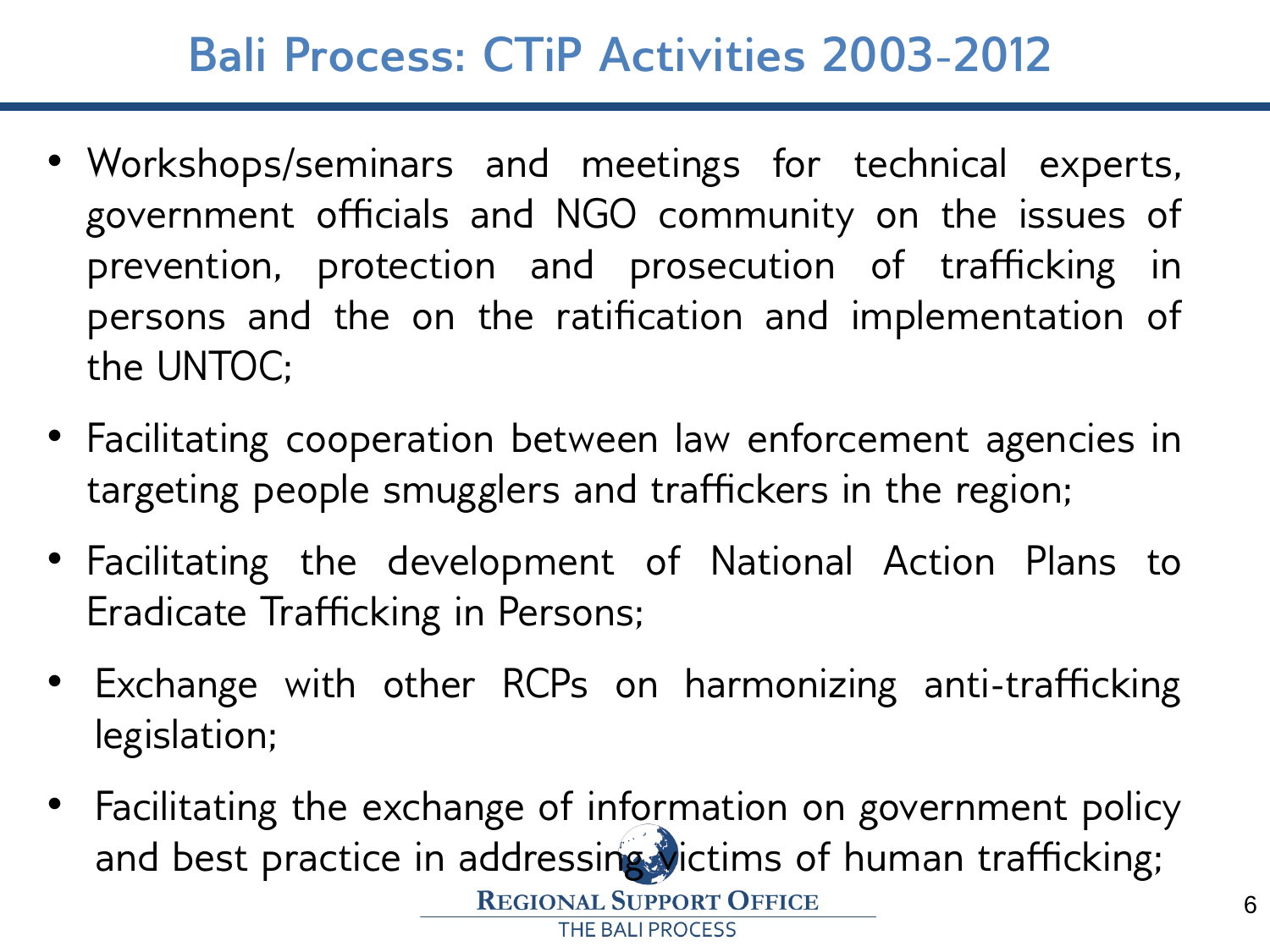

Bali Process: CTiP Activities 2003-2012
Workshops/seminars and meetings for technical experts, government officials and NGO community on the issues of prevention, protection and prosecution of trafficking in persons and the on the ratification and implementation of the UNTOC;
Facilitating cooperation between law enforcement agencies in targeting people smugglers and traffickers in the region;
Facilitating the development of National Action Plans to Eradicate Trafficking in Persons;
Exchange with other RCPs on harmonizing anti-trafficking legislation;
Facilitating the exchange of information on government policy and best practice in addressing victims of human trafficking;

6